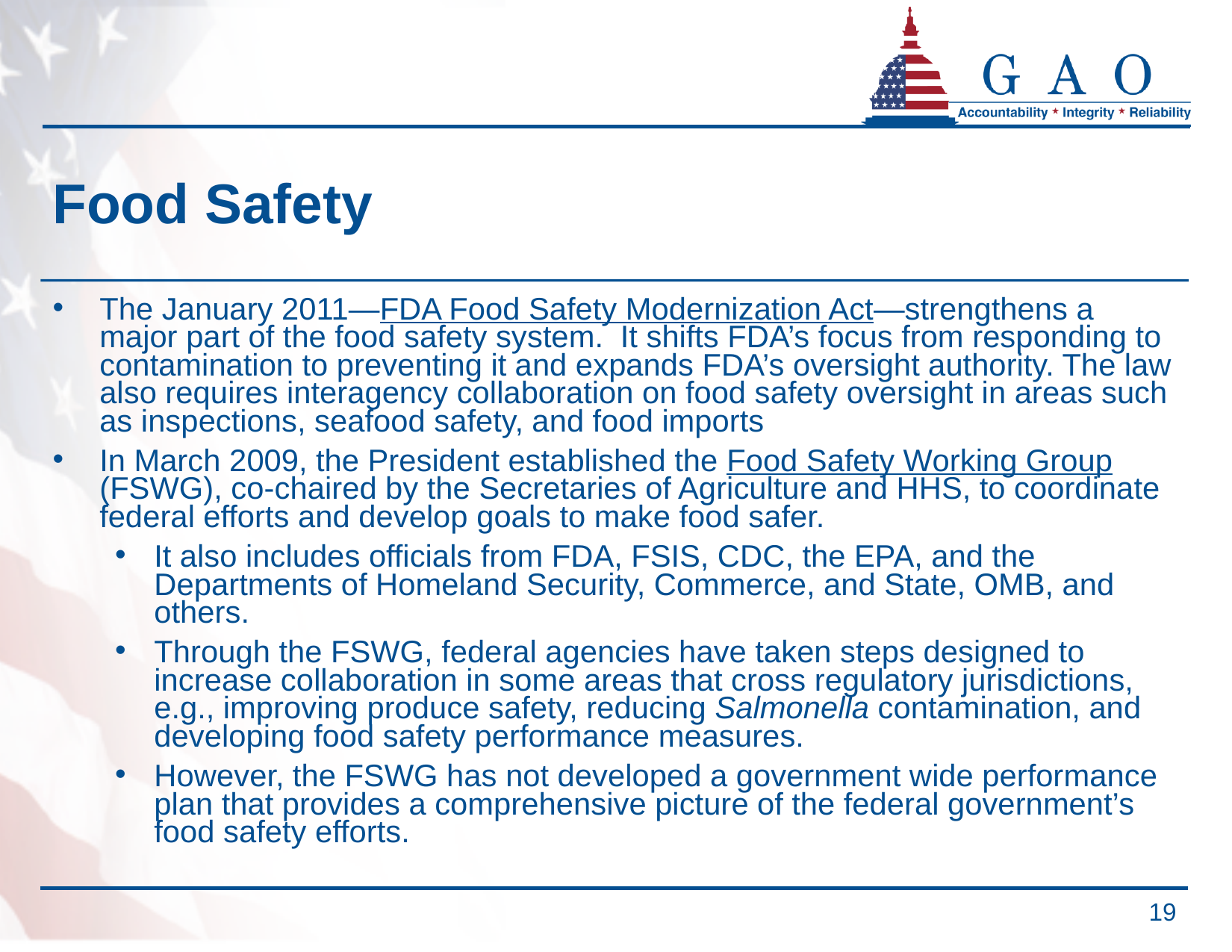

# Food Safety
The January 2011—FDA Food Safety Modernization Act—strengthens a major part of the food safety system.  It shifts FDA’s focus from responding to contamination to preventing it and expands FDA’s oversight authority. The law also requires interagency collaboration on food safety oversight in areas such as inspections, seafood safety, and food imports
In March 2009, the President established the Food Safety Working Group (FSWG), co-chaired by the Secretaries of Agriculture and HHS, to coordinate federal efforts and develop goals to make food safer.
It also includes officials from FDA, FSIS, CDC, the EPA, and the Departments of Homeland Security, Commerce, and State, OMB, and others.
Through the FSWG, federal agencies have taken steps designed to increase collaboration in some areas that cross regulatory jurisdictions, e.g., improving produce safety, reducing Salmonella contamination, and developing food safety performance measures.
However, the FSWG has not developed a government wide performance plan that provides a comprehensive picture of the federal government’s food safety efforts.
19